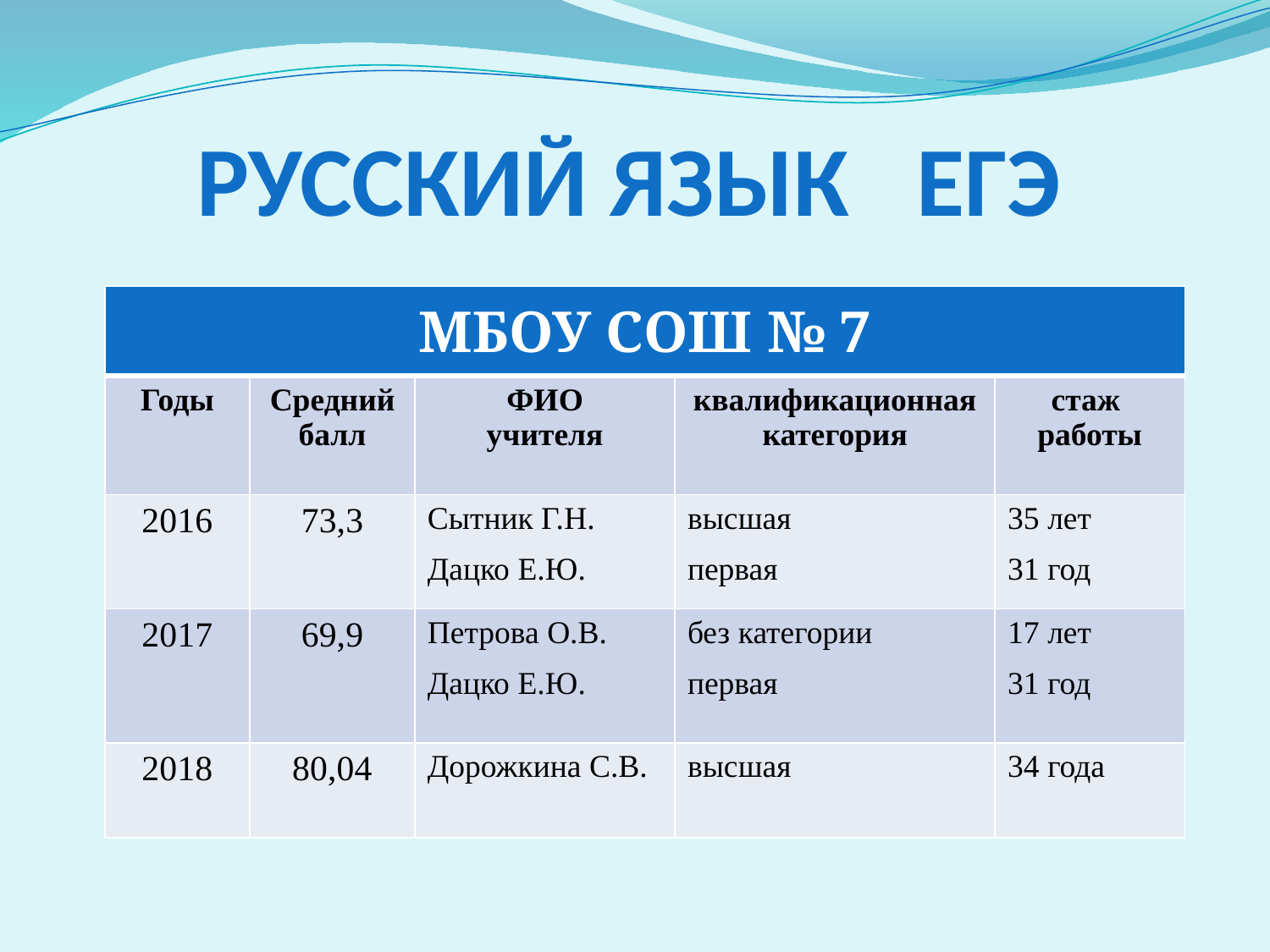

# Русский язык   ЕГЭ

| МБОУ СОШ № 7 |  |  |  |  |
| --- | --- | --- | --- | --- |
| Годы | Средний балл | ФИО учителя | квалификационная категория | стаж работы |
| 2016 | 73,3 | Сытник Г.Н. Дацко Е.Ю. | высшая первая | 35 лет 31 год |
| 2017 | 69,9 | Петрова О.В. Дацко Е.Ю. | без категории первая | 17 лет 31 год |
| 2018 | 80,04 | Дорожкина С.В. | высшая | 34 года |